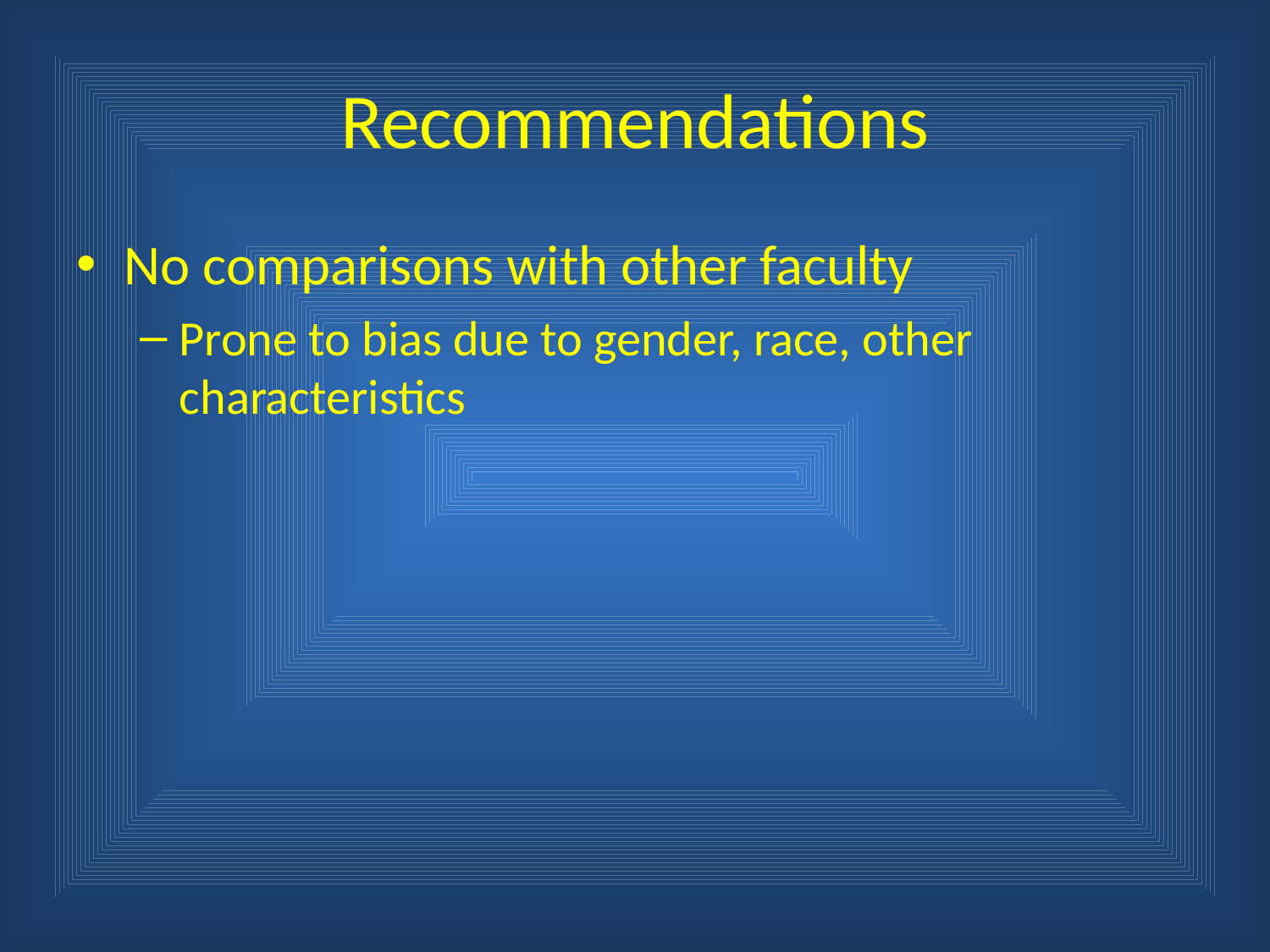

# Recommendations
No comparisons with other faculty
Prone to bias due to gender, race, other characteristics